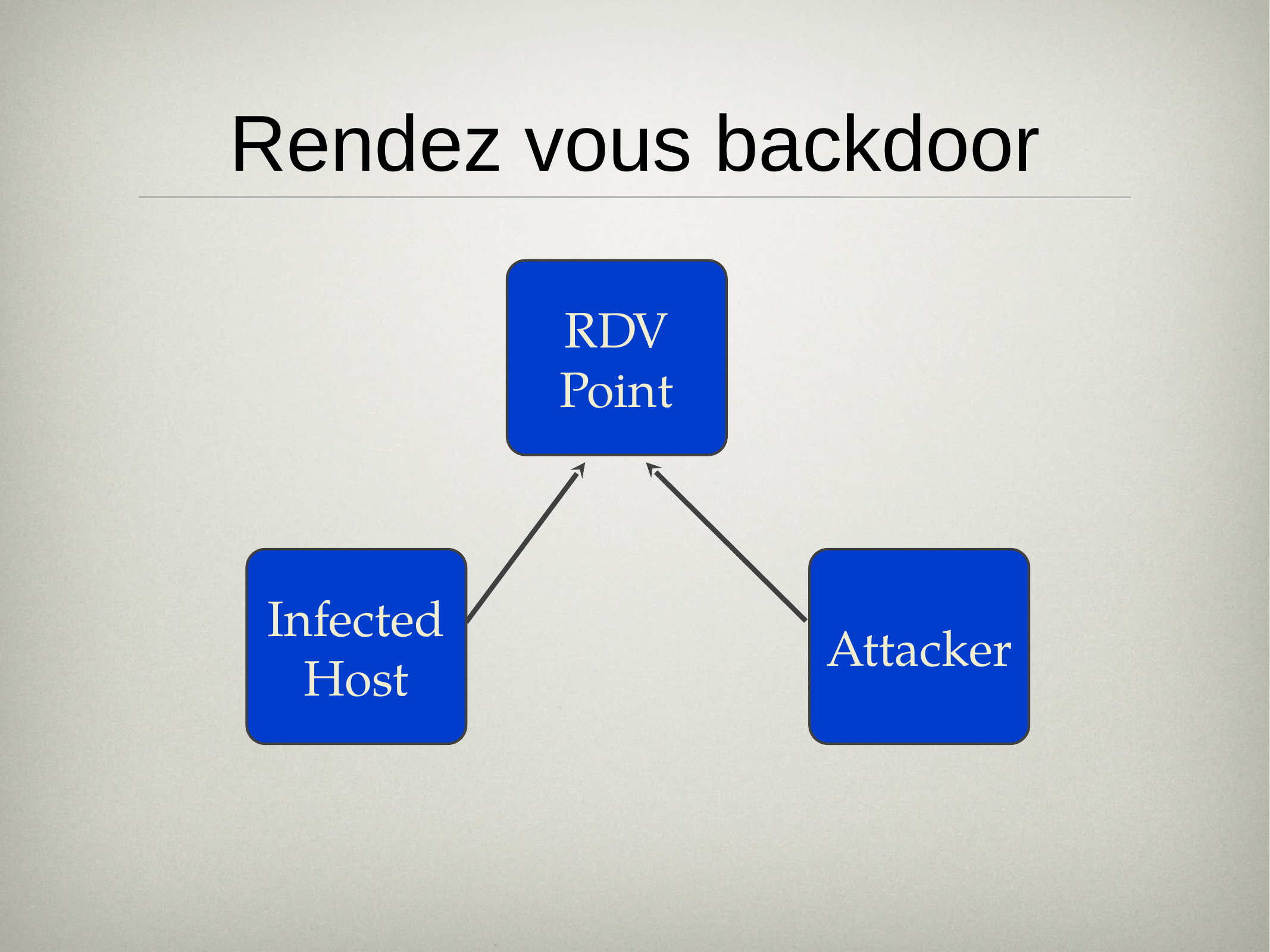

# Rendez vous backdoor
RDV
Point

InfectedHost
Attacker